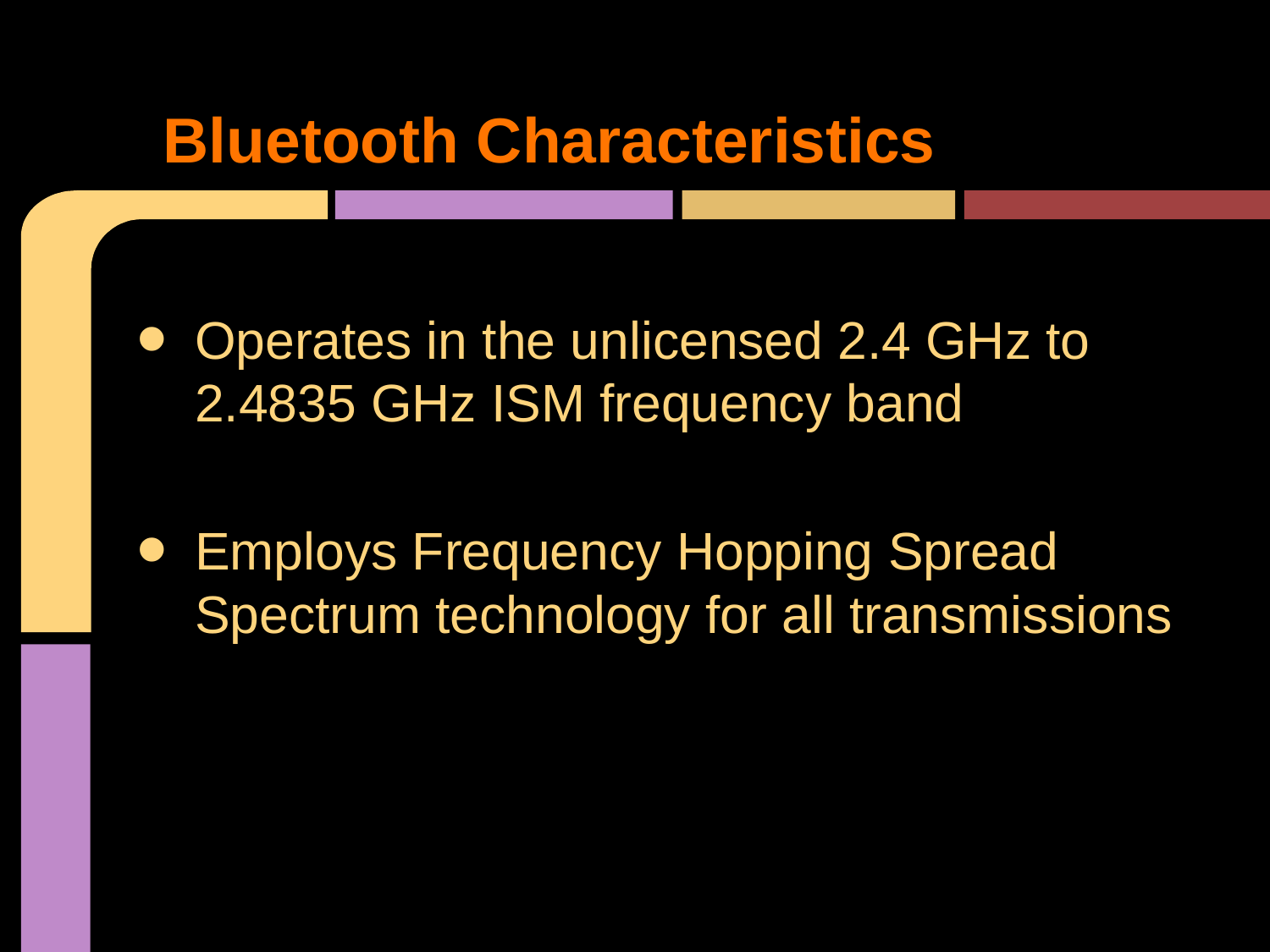

# Bluetooth Characteristics

Operates in the unlicensed 2.4 GHz to 2.4835 GHz ISM frequency band

Employs Frequency Hopping Spread Spectrum technology for all transmissions